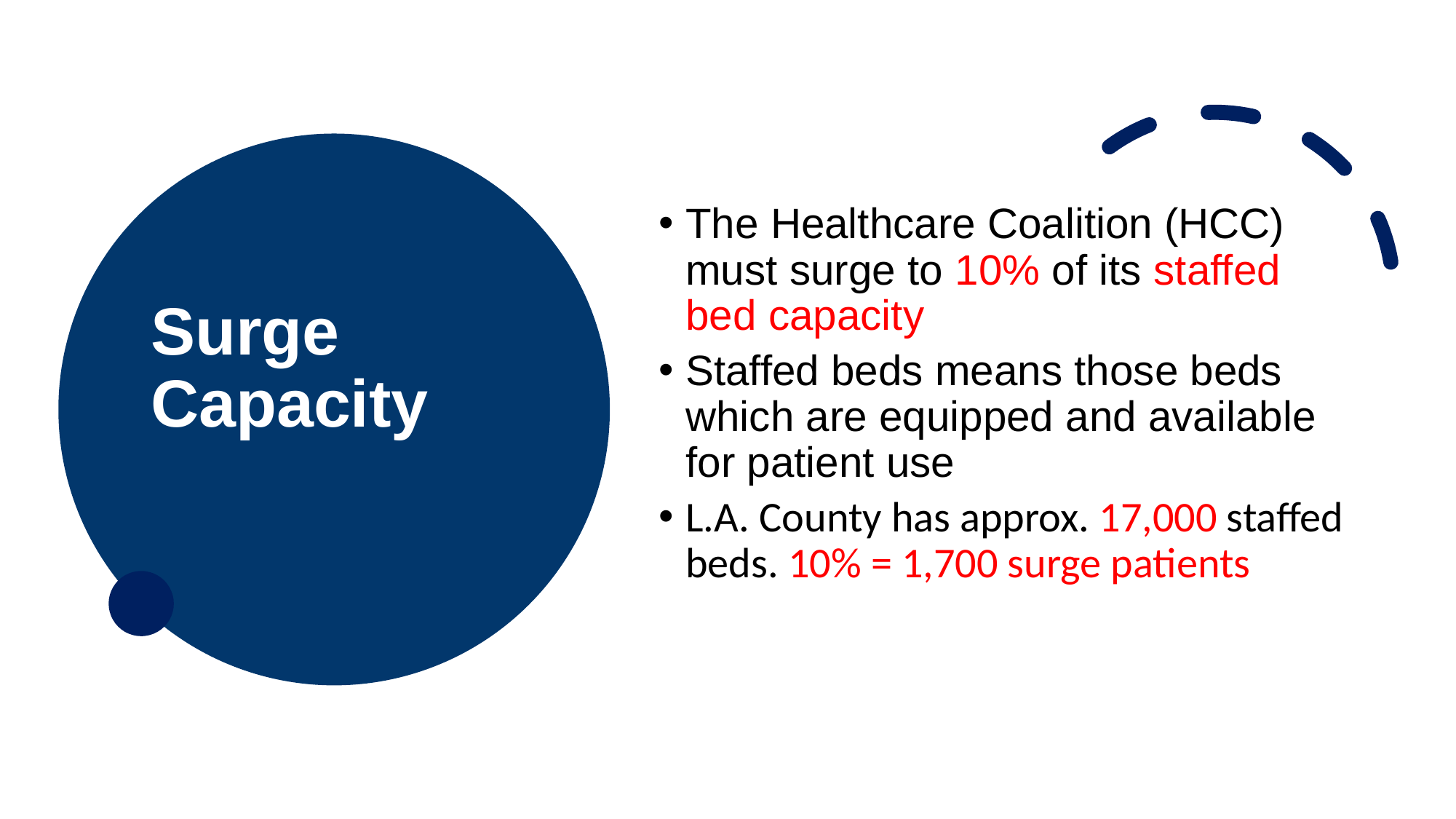

# Surge Capacity

The Healthcare Coalition (HCC) must surge to 10% of its staffed bed capacity
Staffed beds means those beds which are equipped and available for patient use
L.A. County has approx. 17,000 staffed beds. 10% = 1,700 surge patients